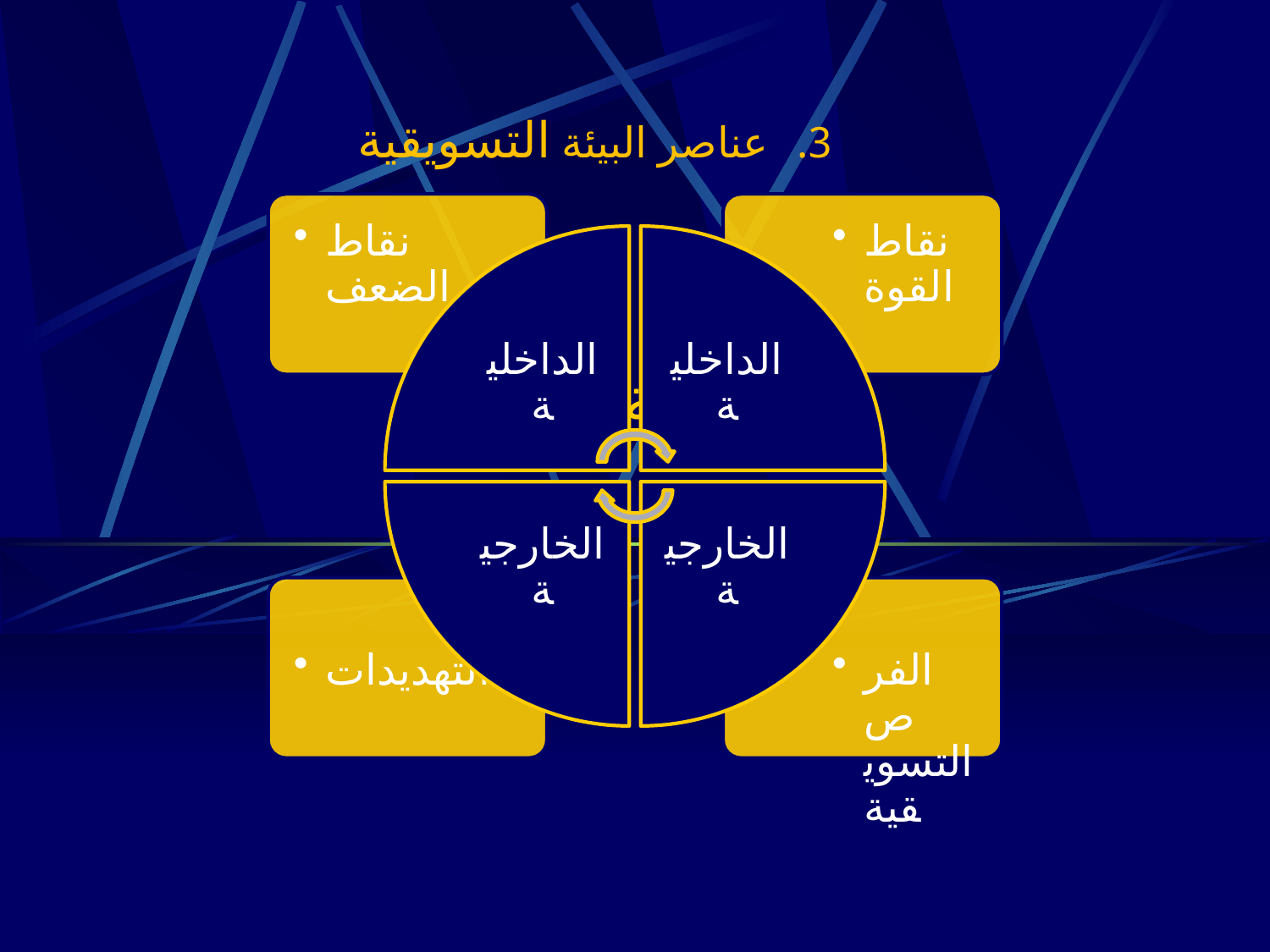

عناصر البيئة التسويقية
الفرص التسويقية
التهديدات
نقاط القوة
نقاط الضعف
الداخلية
الداخلية
الخارجية
الخارجية
# المحصلة